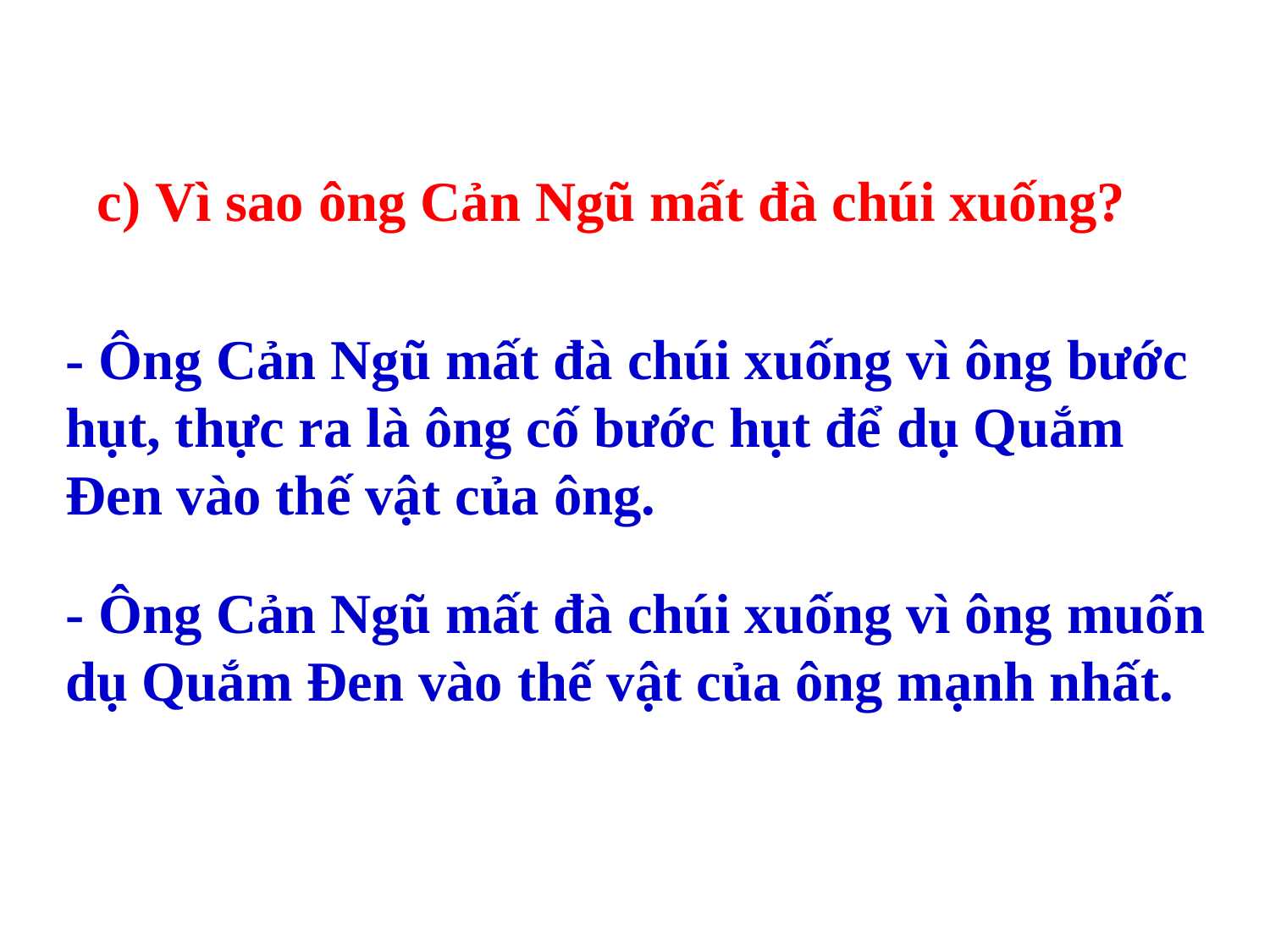

c) Vì sao ông Cản Ngũ mất đà chúi xuống?
- Ông Cản Ngũ mất đà chúi xuống vì ông bước hụt, thực ra là ông cố bước hụt để dụ Quắm Đen vào thế vật của ông.
- Ông Cản Ngũ mất đà chúi xuống vì ông muốn dụ Quắm Đen vào thế vật của ông mạnh nhất.